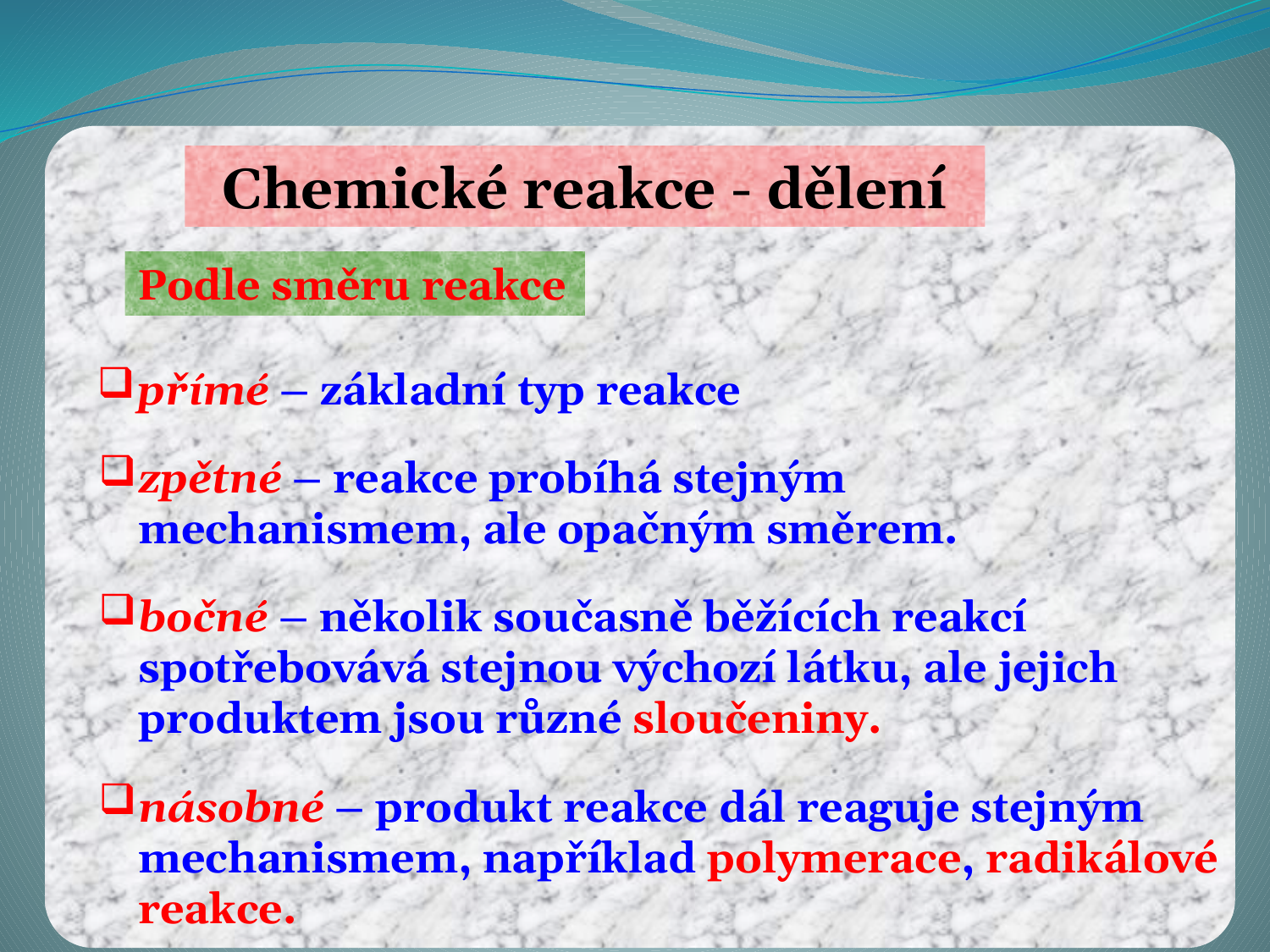

Chemické reakce - dělení
Podle směru reakce
přímé – základní typ reakce
zpětné – reakce probíhá stejným mechanismem, ale opačným směrem.
bočné – několik současně běžících reakcí spotřebovává stejnou výchozí látku, ale jejich produktem jsou různé sloučeniny.
násobné – produkt reakce dál reaguje stejným mechanismem, například polymerace, radikálové reakce.